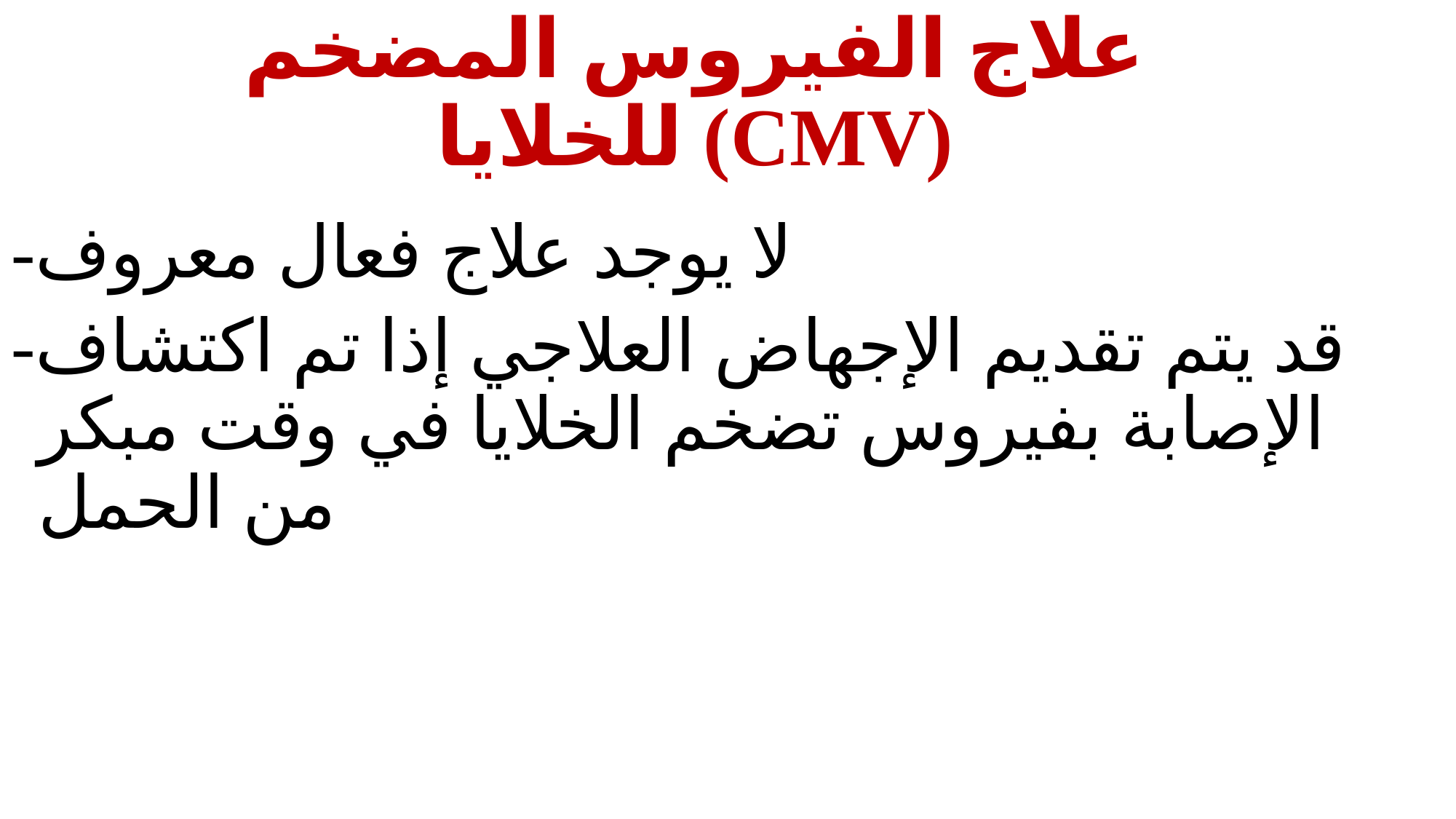

# علاج الفيروس المضخم للخلايا (CMV)
-لا يوجد علاج فعال معروف
-قد يتم تقديم الإجهاض العلاجي إذا تم اكتشاف الإصابة بفيروس تضخم الخلايا في وقت مبكر من الحمل